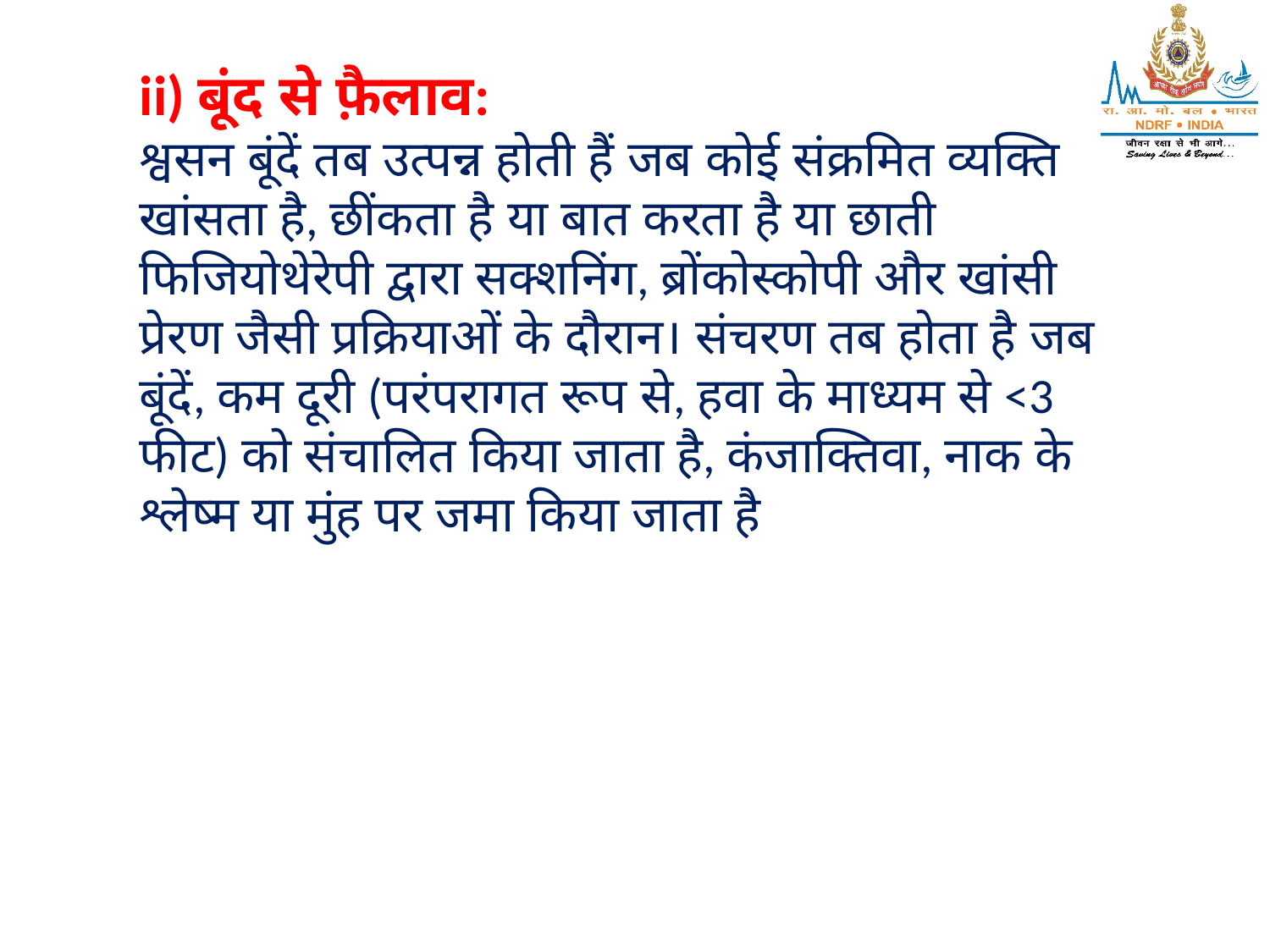

ii) बूंद से फ़ैलाव:
श्वसन बूंदें तब उत्पन्न होती हैं जब कोई संक्रमित व्यक्ति खांसता है, छींकता है या बात करता है या छाती फिजियोथेरेपी द्वारा सक्शनिंग, ब्रोंकोस्कोपी और खांसी प्रेरण जैसी प्रक्रियाओं के दौरान। संचरण तब होता है जब बूंदें, कम दूरी (परंपरागत रूप से, हवा के माध्यम से <3 फीट) को संचालित किया जाता है, कंजाक्तिवा, नाक के श्लेष्म या मुंह पर जमा किया जाता है